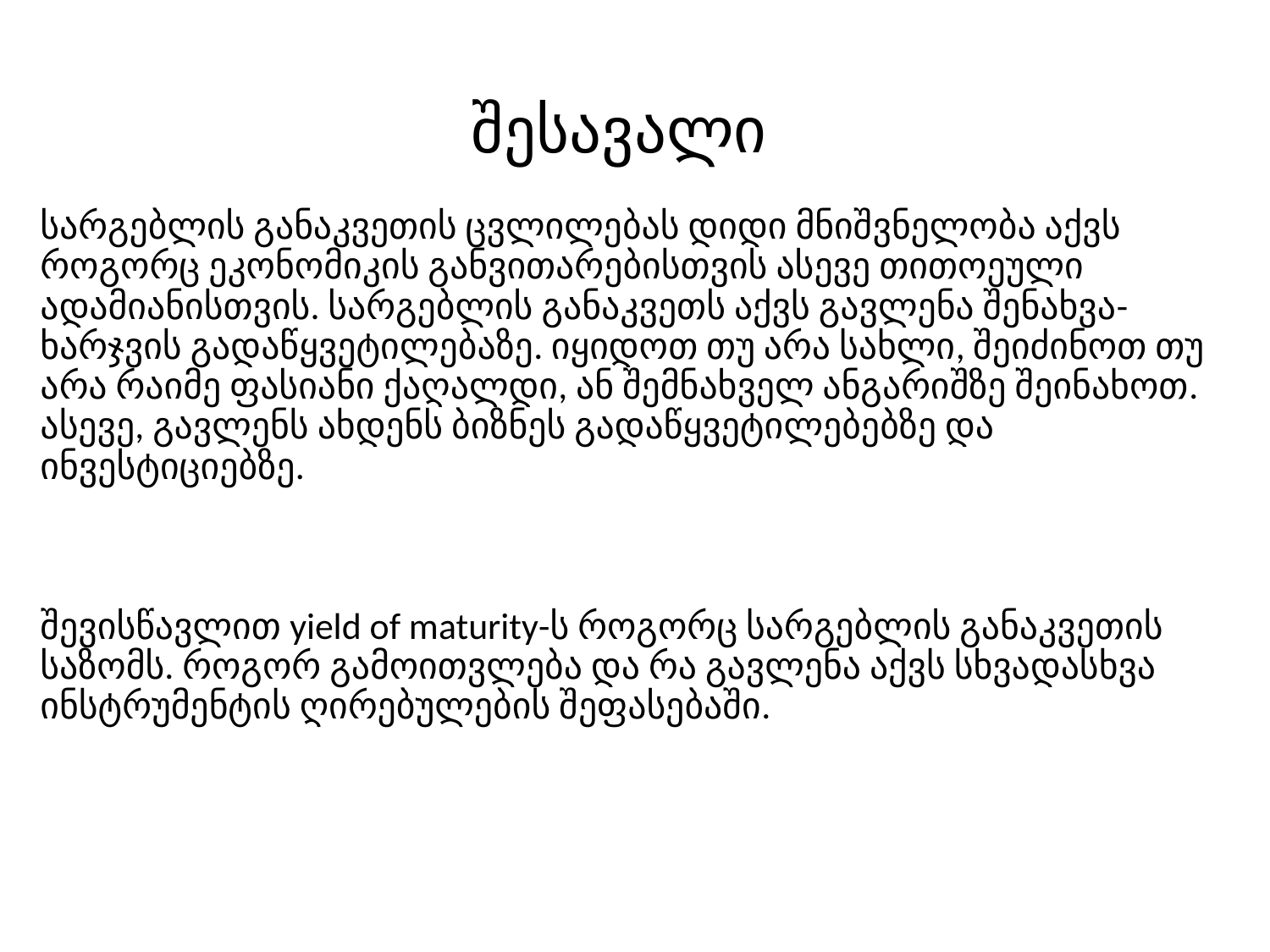

# შესავალი
სარგებლის განაკვეთის ცვლილებას დიდი მნიშვნელობა აქვს როგორც ეკონომიკის განვითარებისთვის ასევე თითოეული ადამიანისთვის. სარგებლის განაკვეთს აქვს გავლენა შენახვა-ხარჯვის გადაწყვეტილებაზე. იყიდოთ თუ არა სახლი, შეიძინოთ თუ არა რაიმე ფასიანი ქაღალდი, ან შემნახველ ანგარიშზე შეინახოთ. ასევე, გავლენს ახდენს ბიზნეს გადაწყვეტილებებზე და ინვესტიციებზე.

შევისწავლით yield of maturity-ს როგორც სარგებლის განაკვეთის საზომს. როგორ გამოითვლება და რა გავლენა აქვს სხვადასხვა ინსტრუმენტის ღირებულების შეფასებაში.